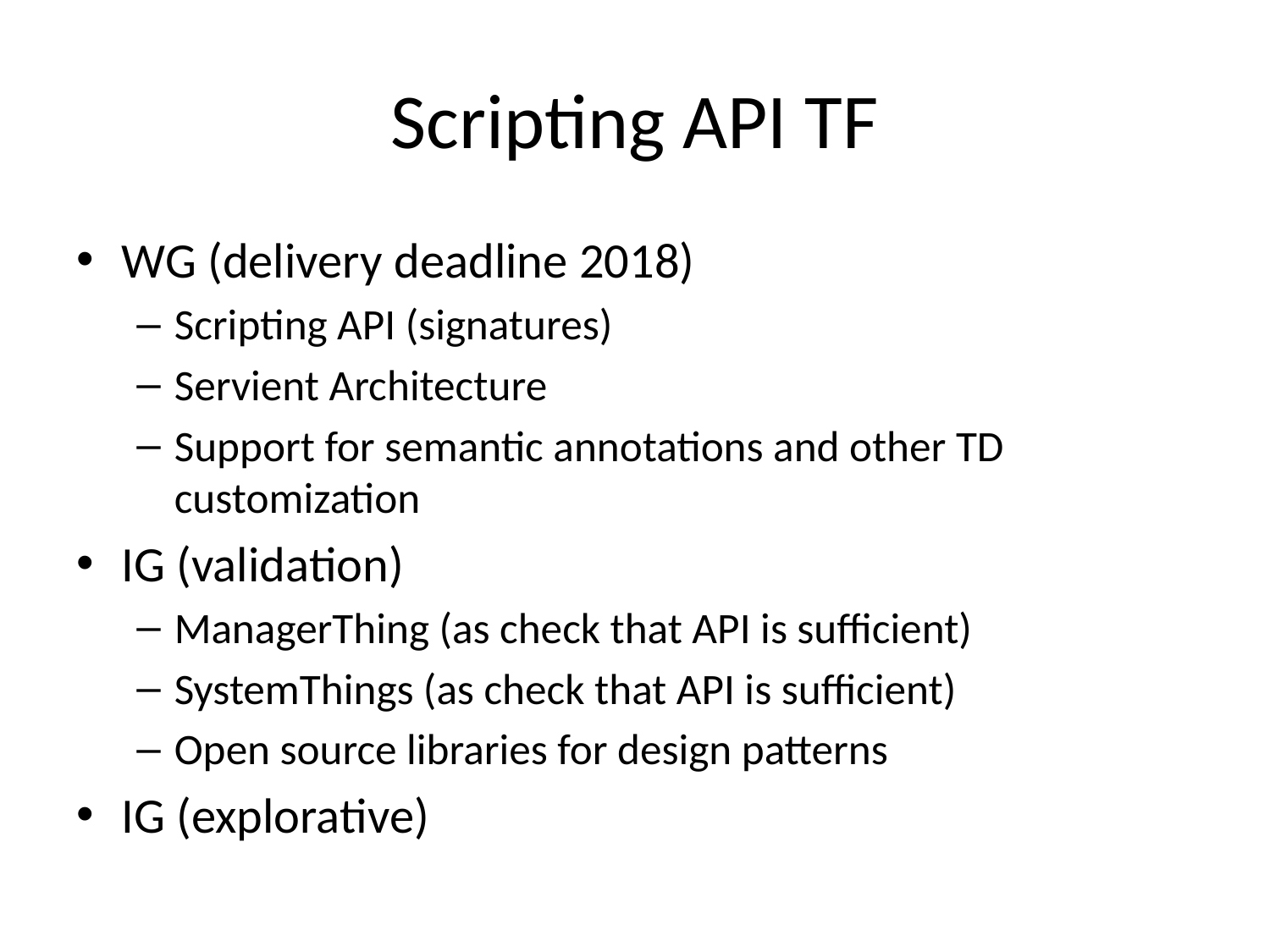

# Scripting API TF
WG (delivery deadline 2018)
Scripting API (signatures)
Servient Architecture
Support for semantic annotations and other TD customization
IG (validation)
ManagerThing (as check that API is sufficient)
SystemThings (as check that API is sufficient)
Open source libraries for design patterns
IG (explorative)